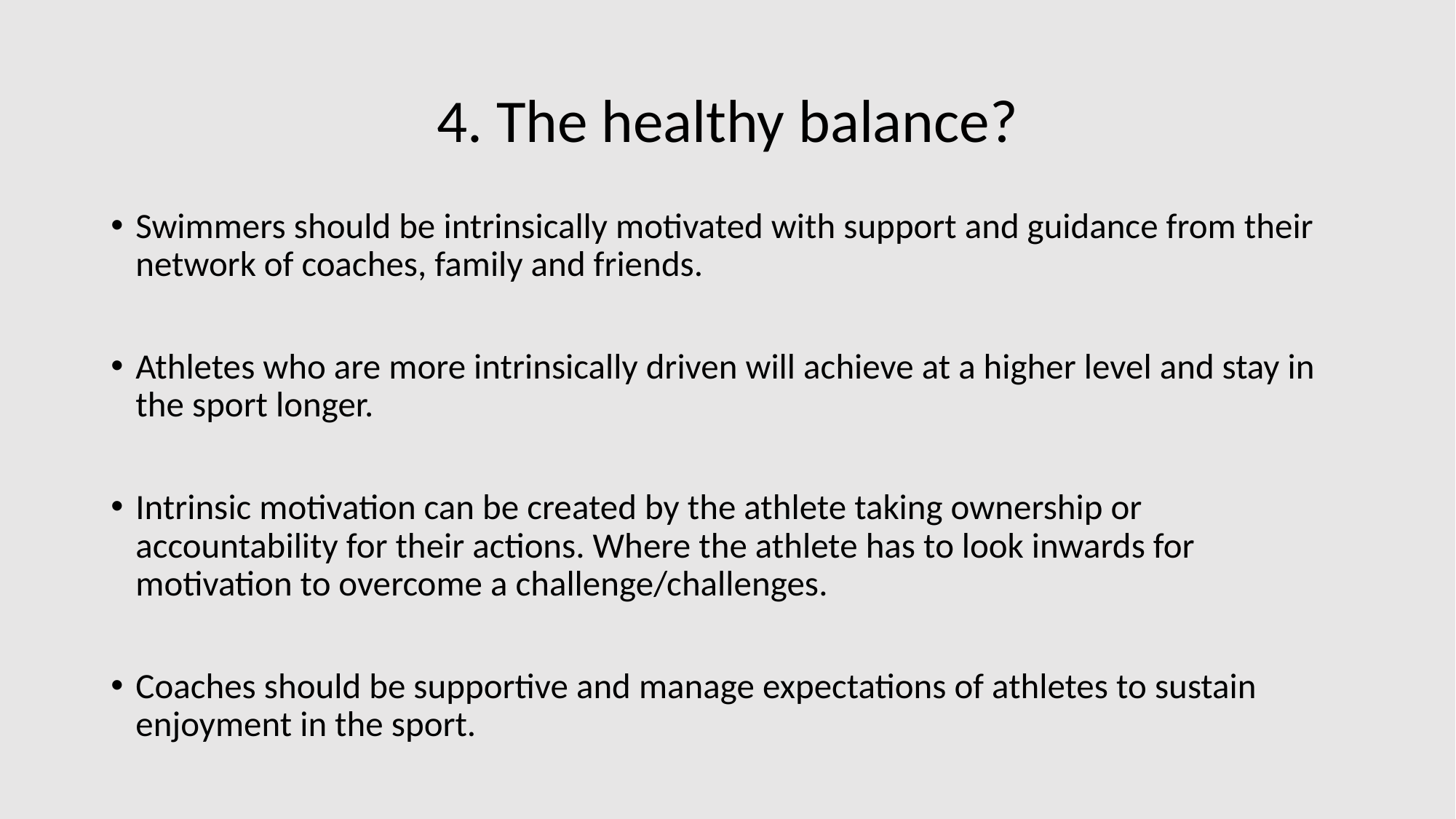

# 4. The healthy balance?
Swimmers should be intrinsically motivated with support and guidance from their network of coaches, family and friends.

Athletes who are more intrinsically driven will achieve at a higher level and stay in the sport longer.

Intrinsic motivation can be created by the athlete taking ownership or accountability for their actions. Where the athlete has to look inwards for motivation to overcome a challenge/challenges.

Coaches should be supportive and manage expectations of athletes to sustain enjoyment in the sport.